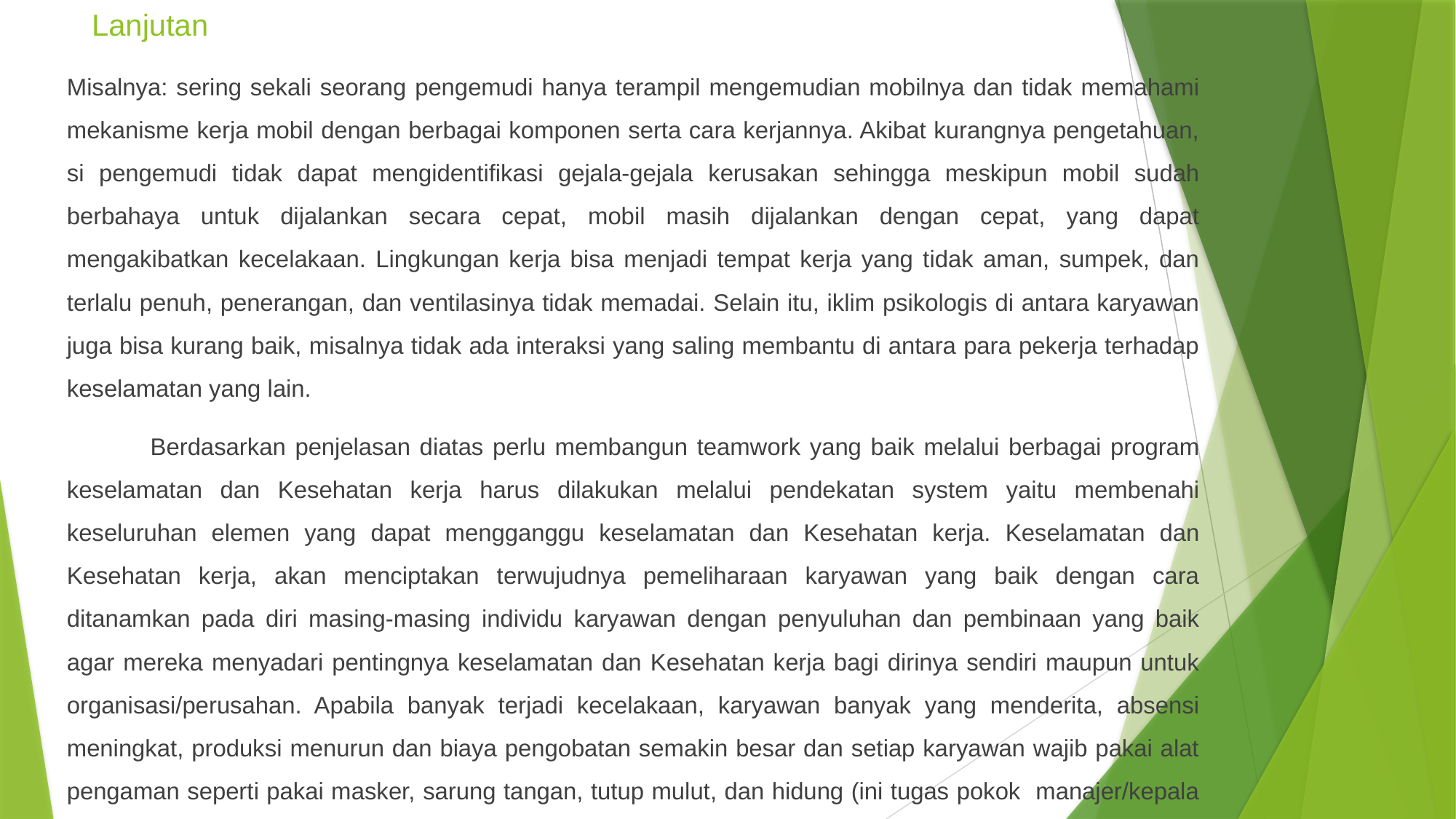

# Lanjutan
Misalnya: sering sekali seorang pengemudi hanya terampil mengemudian mobilnya dan tidak memahami mekanisme kerja mobil dengan berbagai komponen serta cara kerjannya. Akibat kurangnya pengetahuan, si pengemudi tidak dapat mengidentifikasi gejala-gejala kerusakan sehingga meskipun mobil sudah berbahaya untuk dijalankan secara cepat, mobil masih dijalankan dengan cepat, yang dapat mengakibatkan kecelakaan. Lingkungan kerja bisa menjadi tempat kerja yang tidak aman, sumpek, dan terlalu penuh, penerangan, dan ventilasinya tidak memadai. Selain itu, iklim psikologis di antara karyawan juga bisa kurang baik, misalnya tidak ada interaksi yang saling membantu di antara para pekerja terhadap keselamatan yang lain.
         Berdasarkan penjelasan diatas perlu membangun teamwork yang baik melalui berbagai program keselamatan dan Kesehatan kerja harus dilakukan melalui pendekatan system yaitu membenahi keseluruhan elemen yang dapat mengganggu keselamatan dan Kesehatan kerja. Keselamatan dan Kesehatan kerja, akan menciptakan terwujudnya pemeliharaan karyawan yang baik dengan cara ditanamkan pada diri masing-masing individu karyawan dengan penyuluhan dan pembinaan yang baik agar mereka menyadari pentingnya keselamatan dan Kesehatan kerja bagi dirinya sendiri maupun untuk organisasi/perusahan. Apabila banyak terjadi kecelakaan, karyawan banyak yang menderita, absensi meningkat, produksi menurun dan biaya pengobatan semakin besar dan setiap karyawan wajib pakai alat pengaman seperti pakai masker, sarung tangan, tutup mulut, dan hidung (ini tugas pokok  manajer/kepala bagian operasi Perusahaan/organisasi dan dibawah pengawasan umum pimpinan Perusahaan).